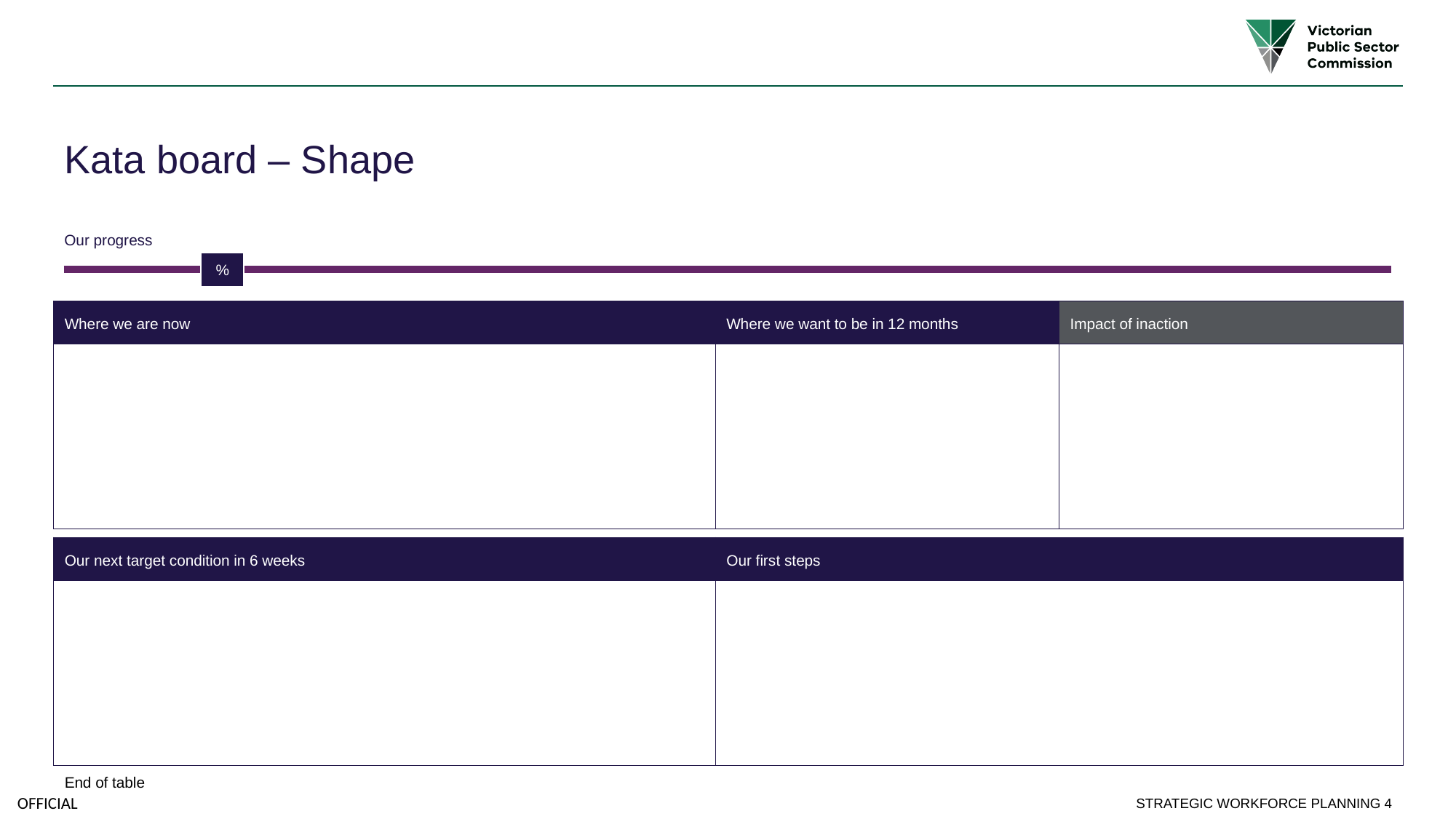

# Kata board – Shape
Our progress
%
| Where we are now | Where we want to be in 12 months | Impact of inaction |
| --- | --- | --- |
|  |  |  |
| End of table |  |  |
| Our next target condition in 6 weeks | Our first steps |
| --- | --- |
|  |  |
| End of table |  |
Strategic Workforce Planning 4